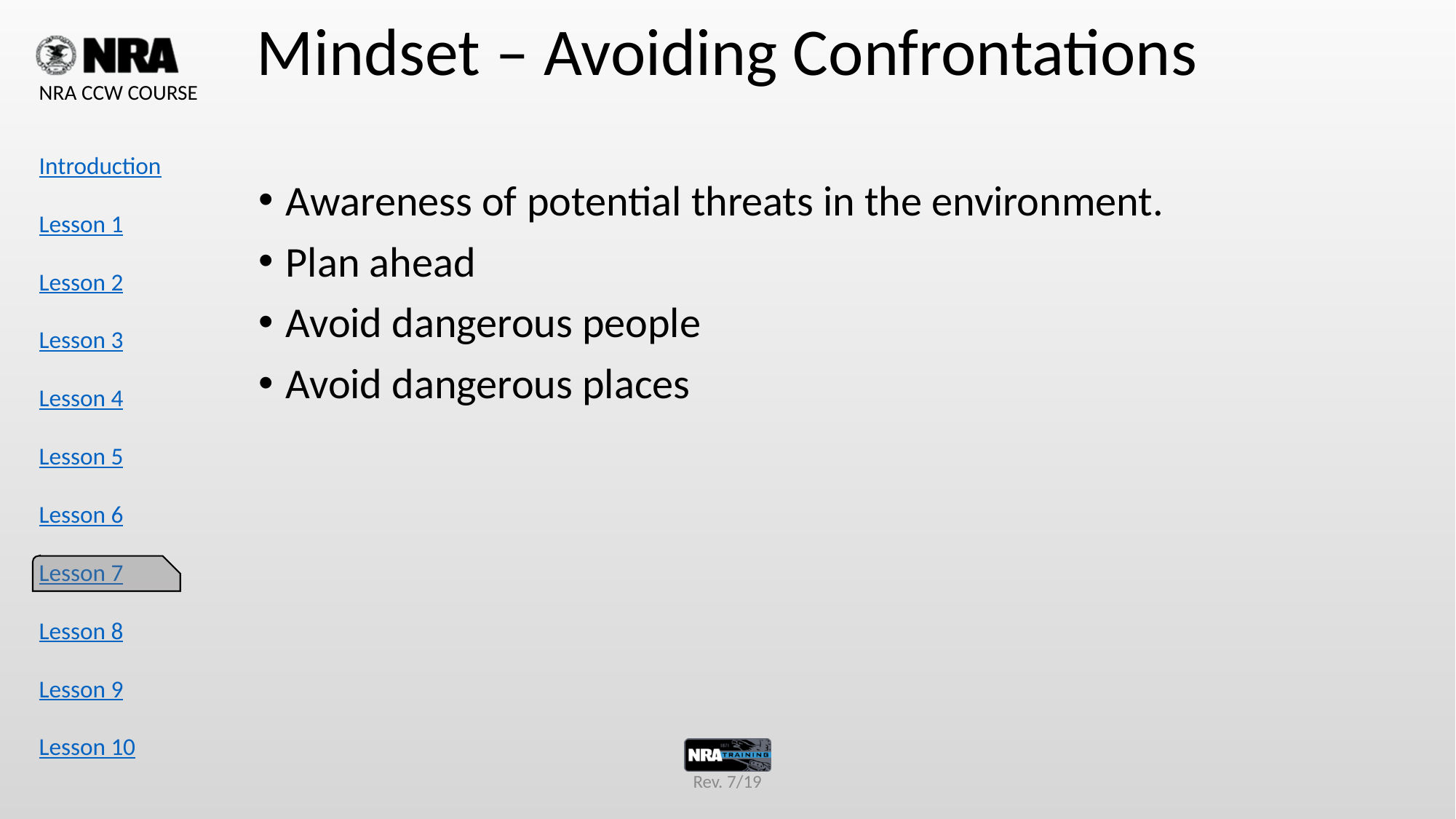

# Mindset – Avoiding Confrontations
Awareness of potential threats in the environment.
Plan ahead
Avoid dangerous people
Avoid dangerous places